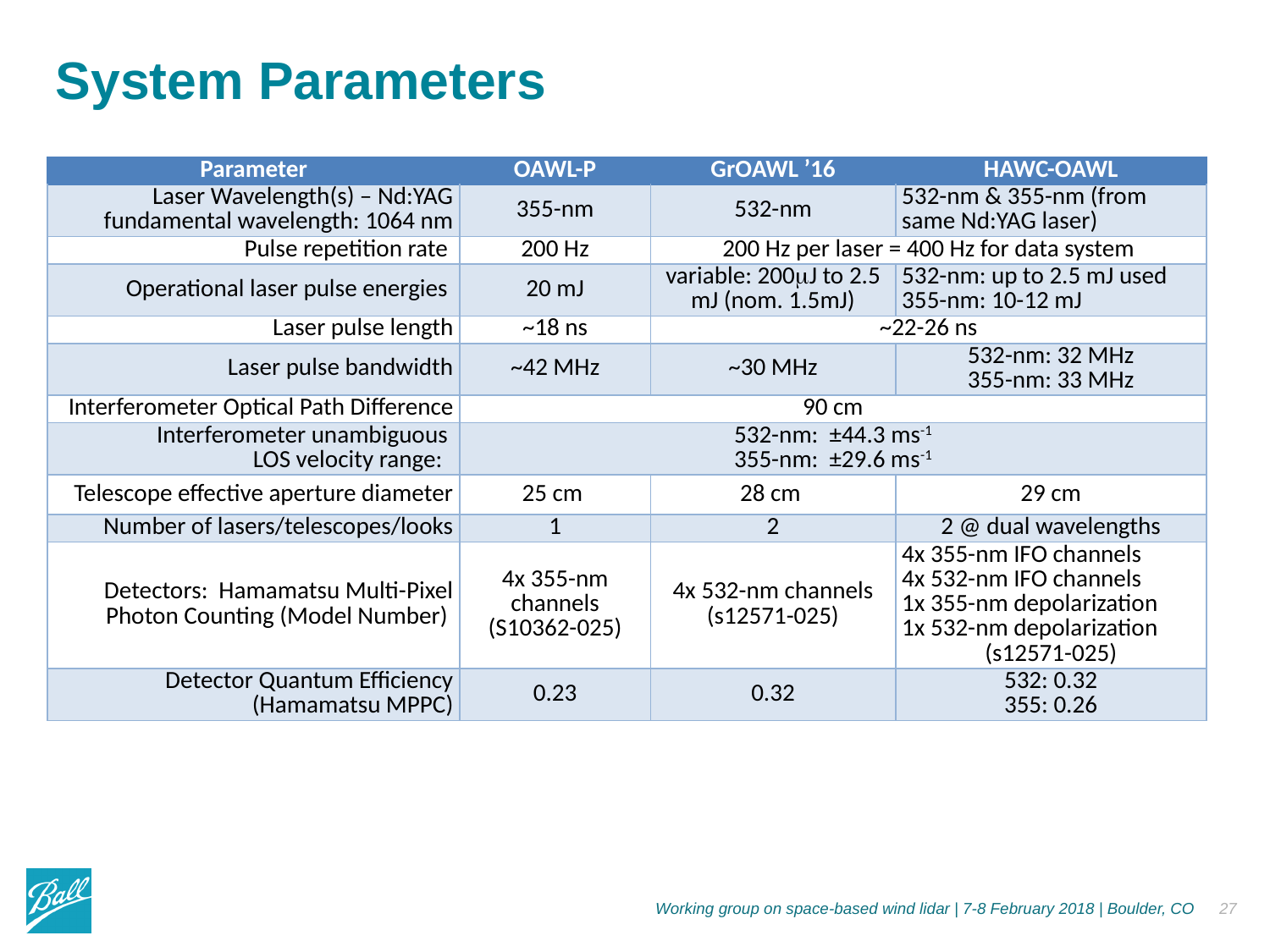

# System Parameters
| Parameter | OAWL-P | GrOAWL ’16 | HAWC-OAWL |
| --- | --- | --- | --- |
| Laser Wavelength(s) – Nd:YAG fundamental wavelength: 1064 nm | 355-nm | 532-nm | 532-nm & 355-nm (from same Nd:YAG laser) |
| Pulse repetition rate | 200 Hz | 200 Hz per laser = 400 Hz for data system |  |
| Operational laser pulse energies | 20 mJ | variable: 200μJ to 2.5 mJ (nom. 1.5mJ) | 532-nm: up to 2.5 mJ used 355-nm: 10-12 mJ |
| Laser pulse length | ~18 ns | ~22-26 ns |  |
| Laser pulse bandwidth | ~42 MHz | ~30 MHz | 532-nm: 32 MHz 355-nm: 33 MHz |
| Interferometer Optical Path Difference | 90 cm |  |  |
| Interferometer unambiguous LOS velocity range: | 532-nm: ±44.3 ms-1 355-nm: ±29.6 ms-1 |  |  |
| Telescope effective aperture diameter | 25 cm | 28 cm | 29 cm |
| Number of lasers/telescopes/looks | 1 | 2 | 2 @ dual wavelengths |
| Detectors: Hamamatsu Multi-Pixel Photon Counting (Model Number) | 4x 355-nm channels (S10362-025) | 4x 532-nm channels (s12571-025) | 4x 355-nm IFO channels 4x 532-nm IFO channels 1x 355-nm depolarization 1x 532-nm depolarization (s12571-025) |
| Detector Quantum Efficiency (Hamamatsu MPPC) | 0.23 | 0.32 | 532: 0.32 355: 0.26 |
Working group on space-based wind lidar | 7-8 February 2018 | Boulder, CO
27